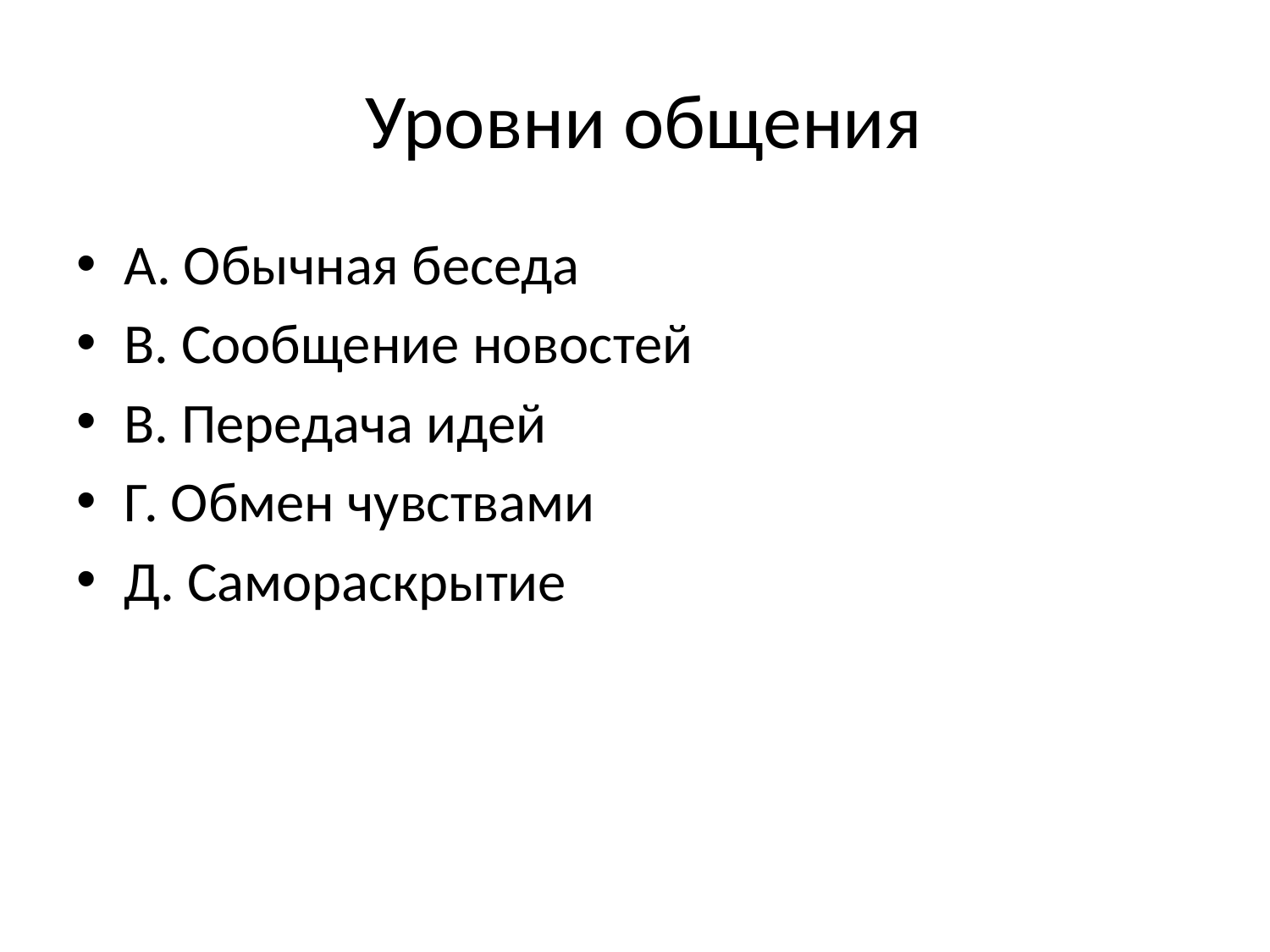

# Уровни общения
А. Обычная беседа
В. Сообщение новостей
В. Передача идей
Г. Обмен чувствами
Д. Самораскрытие